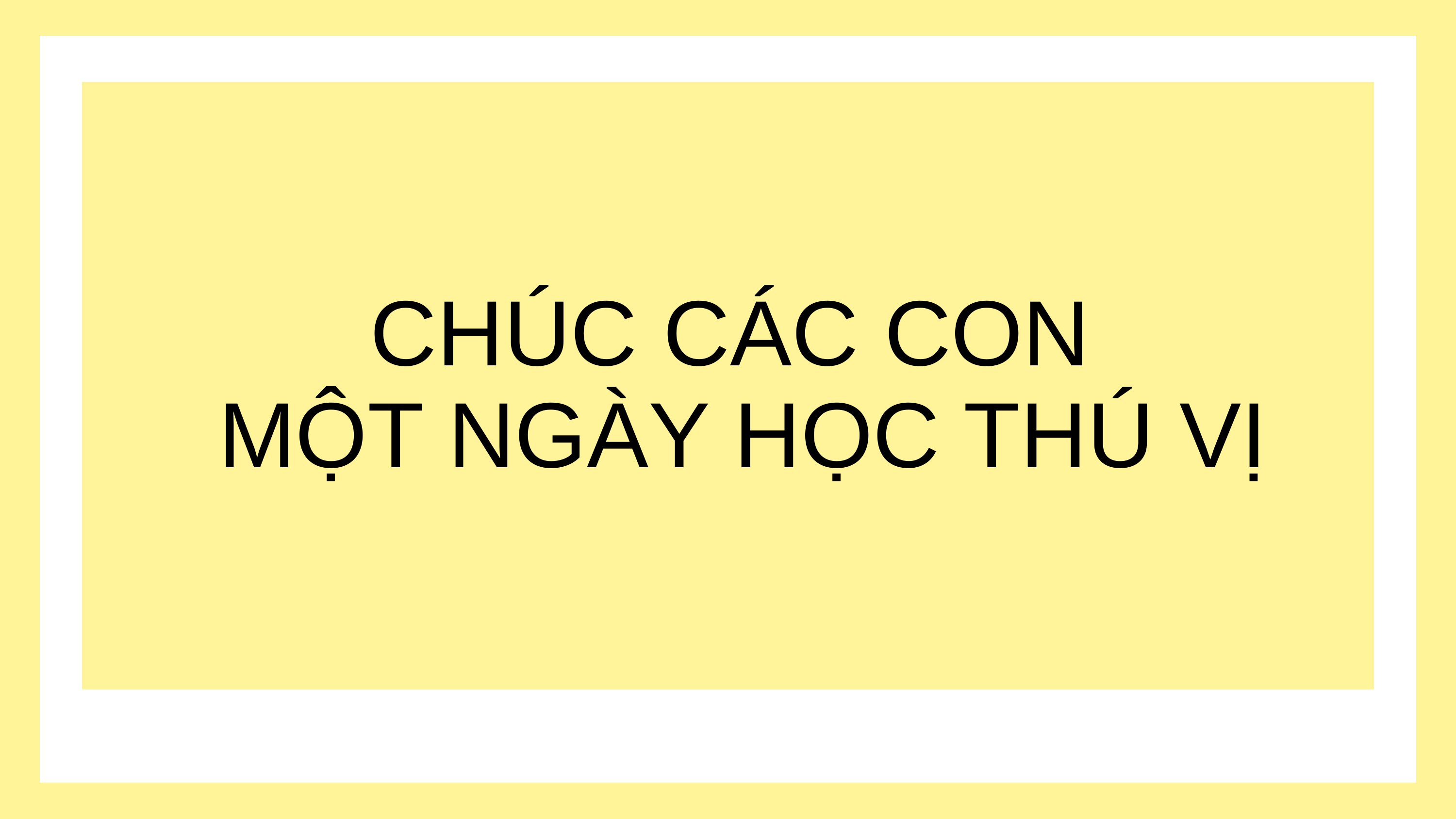

CHÚC CÁC CON
 MỘT NGÀY HỌC THÚ VỊ